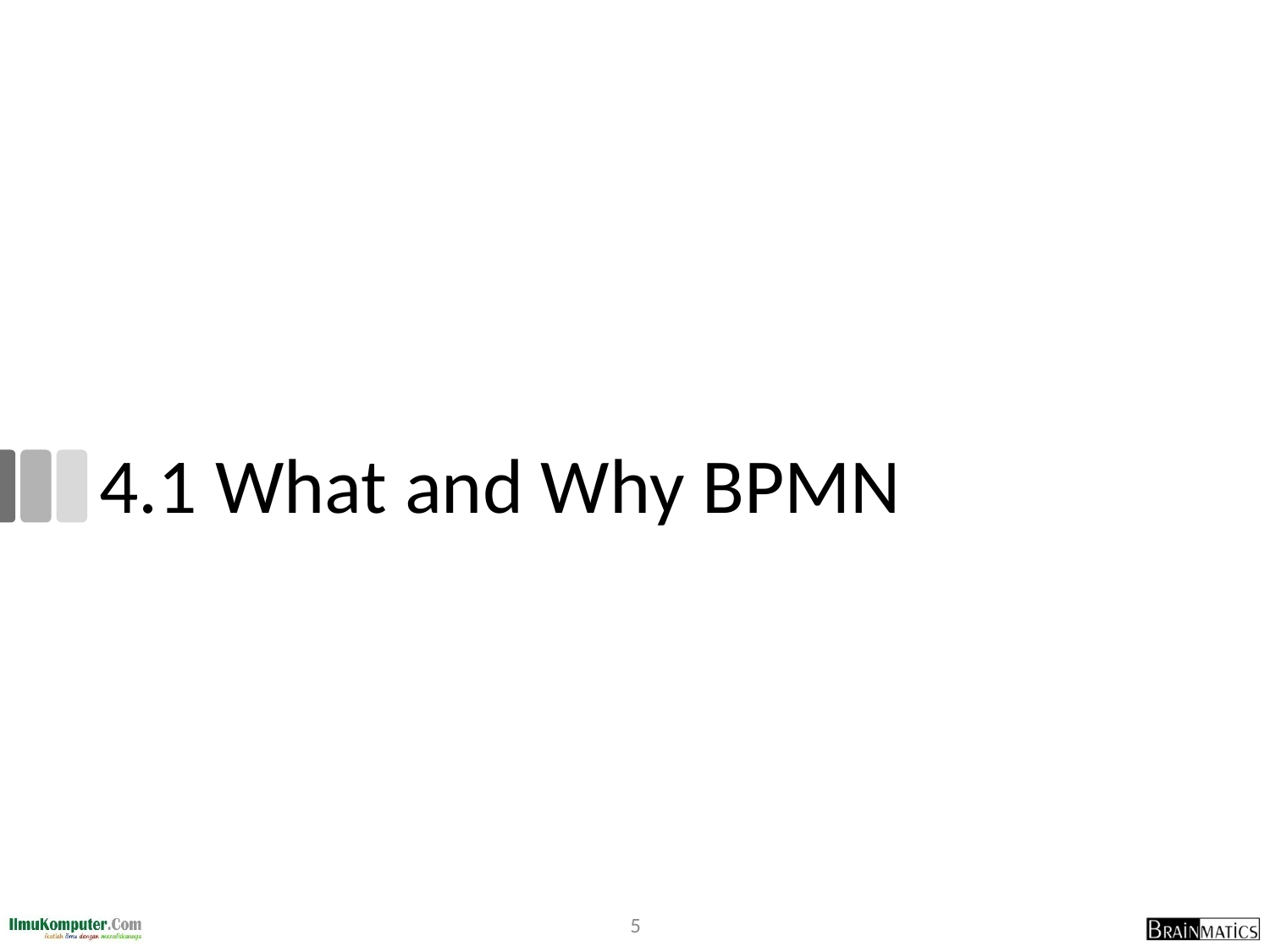

# 4.1 What and Why BPMN

5